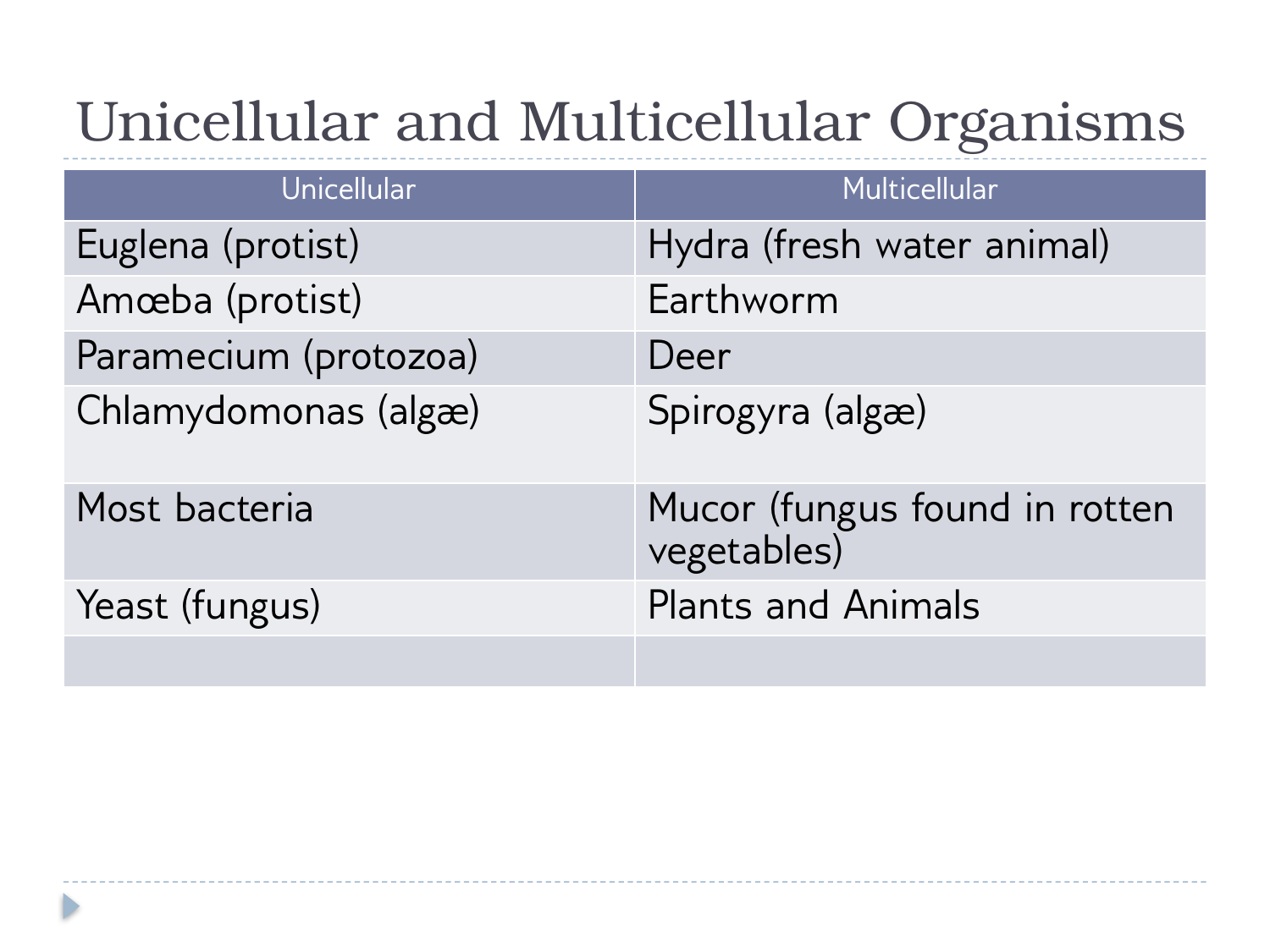

# Unicellular and Multicellular Organisms
| Unicellular | Multicellular |
| --- | --- |
| Euglena (protist) | Hydra (fresh water animal) |
| Amoeba (protist) | Earthworm |
| Paramecium (protozoa) | Deer |
| Chlamydomonas (algae) | Spirogyra (algae) |
| Most bacteria | Mucor (fungus found in rotten vegetables) |
| Yeast (fungus) | Plants and Animals |
|  |  |